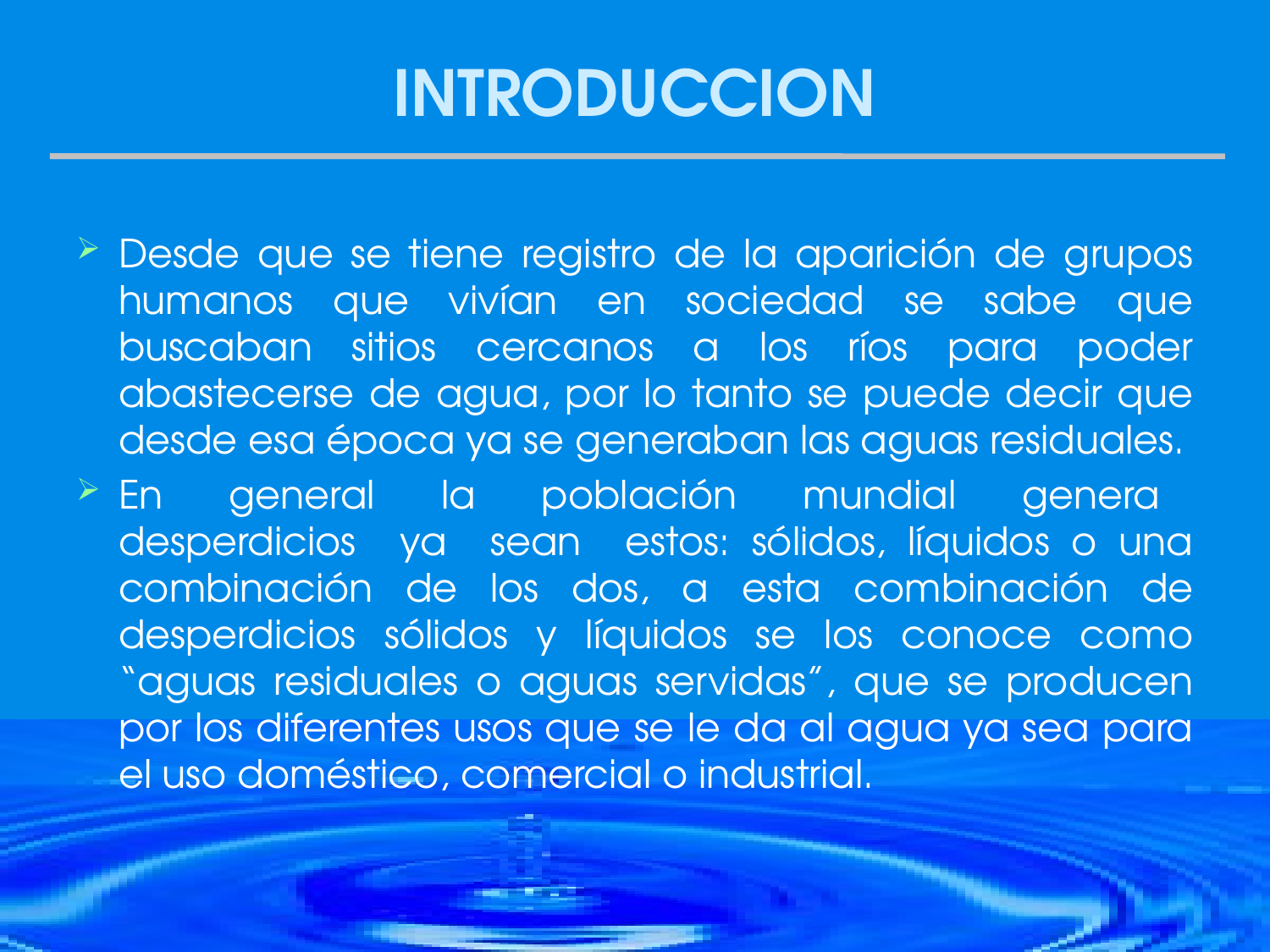

# INTRODUCCION
Desde que se tiene registro de la aparición de grupos humanos que vivían en sociedad se sabe que buscaban sitios cercanos a los ríos para poder abastecerse de agua, por lo tanto se puede decir que desde esa época ya se generaban las aguas residuales.
En  general  la  población  mundial  genera  desperdicios  ya  sean  estos: sólidos, líquidos o una combinación de los dos, a esta combinación de desperdicios sólidos y líquidos se los conoce como “aguas residuales o aguas servidas”, que se producen por los diferentes usos que se le da al agua ya sea para el uso doméstico, comercial o industrial.